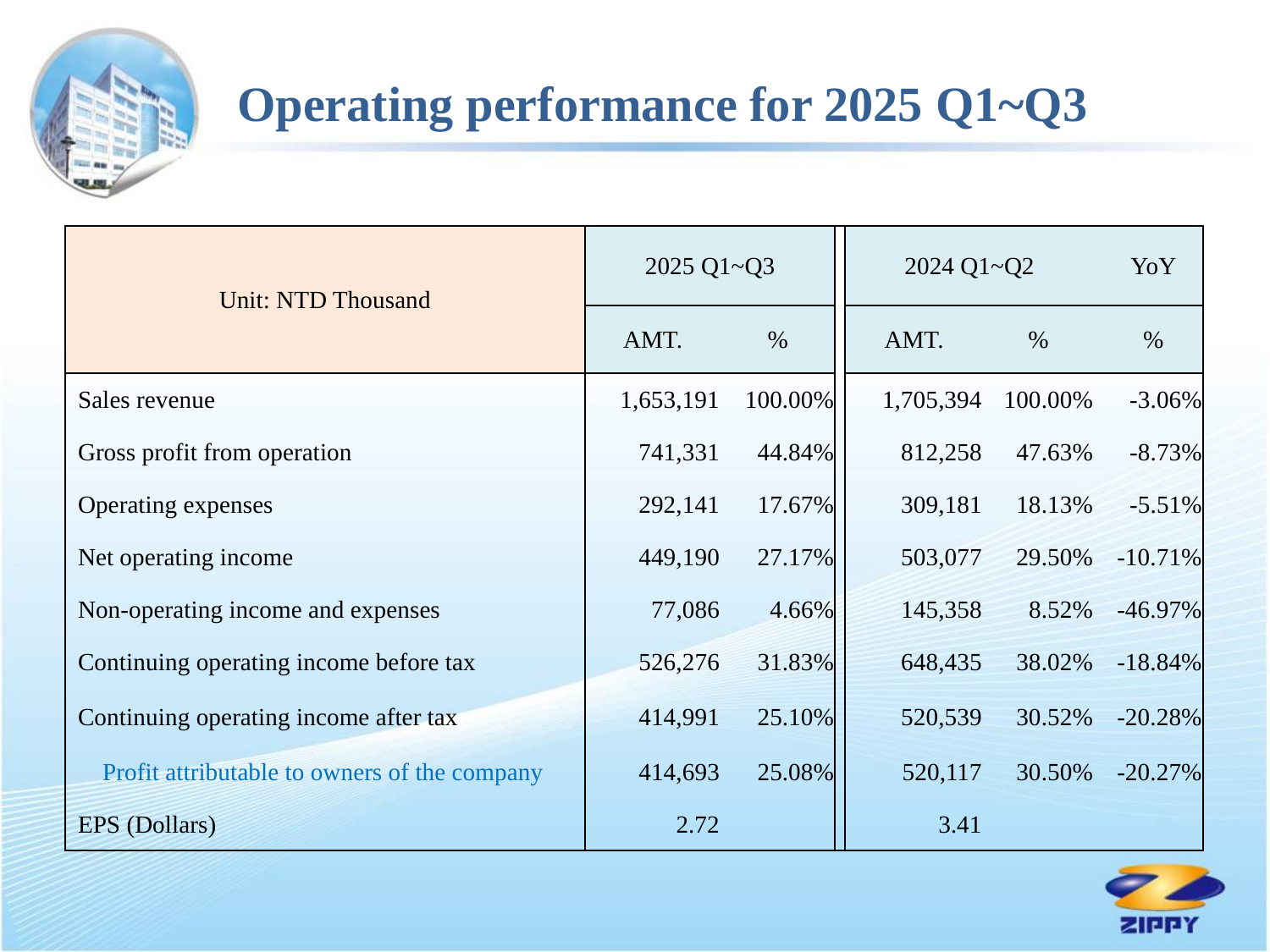

Operating performance for 2025 Q1~Q3
| Unit: NTD Thousand | 2025 Q1~Q3 |  |  | 2024 Q1~Q2 |  |  | YoY |
| --- | --- | --- | --- | --- | --- | --- | --- |
|  | AMT. | % |  | AMT. | % |  | % |
| Sales revenue | 1,653,191 | 100.00% |  | 1,705,394 | 100.00% |  | -3.06% |
| Gross profit from operation | 741,331 | 44.84% |  | 812,258 | 47.63% |  | -8.73% |
| Operating expenses | 292,141 | 17.67% |  | 309,181 | 18.13% |  | -5.51% |
| Net operating income | 449,190 | 27.17% |  | 503,077 | 29.50% |  | -10.71% |
| Non-operating income and expenses | 77,086 | 4.66% |  | 145,358 | 8.52% |  | -46.97% |
| Continuing operating income before tax | 526,276 | 31.83% |  | 648,435 | 38.02% |  | -18.84% |
| Continuing operating income after tax | 414,991 | 25.10% |  | 520,539 | 30.52% |  | -20.28% |
| Profit attributable to owners of the company | 414,693 | 25.08% |  | 520,117 | 30.50% |  | -20.27% |
| EPS (Dollars) | 2.72 |  |  | 3.41 |  |  |  |